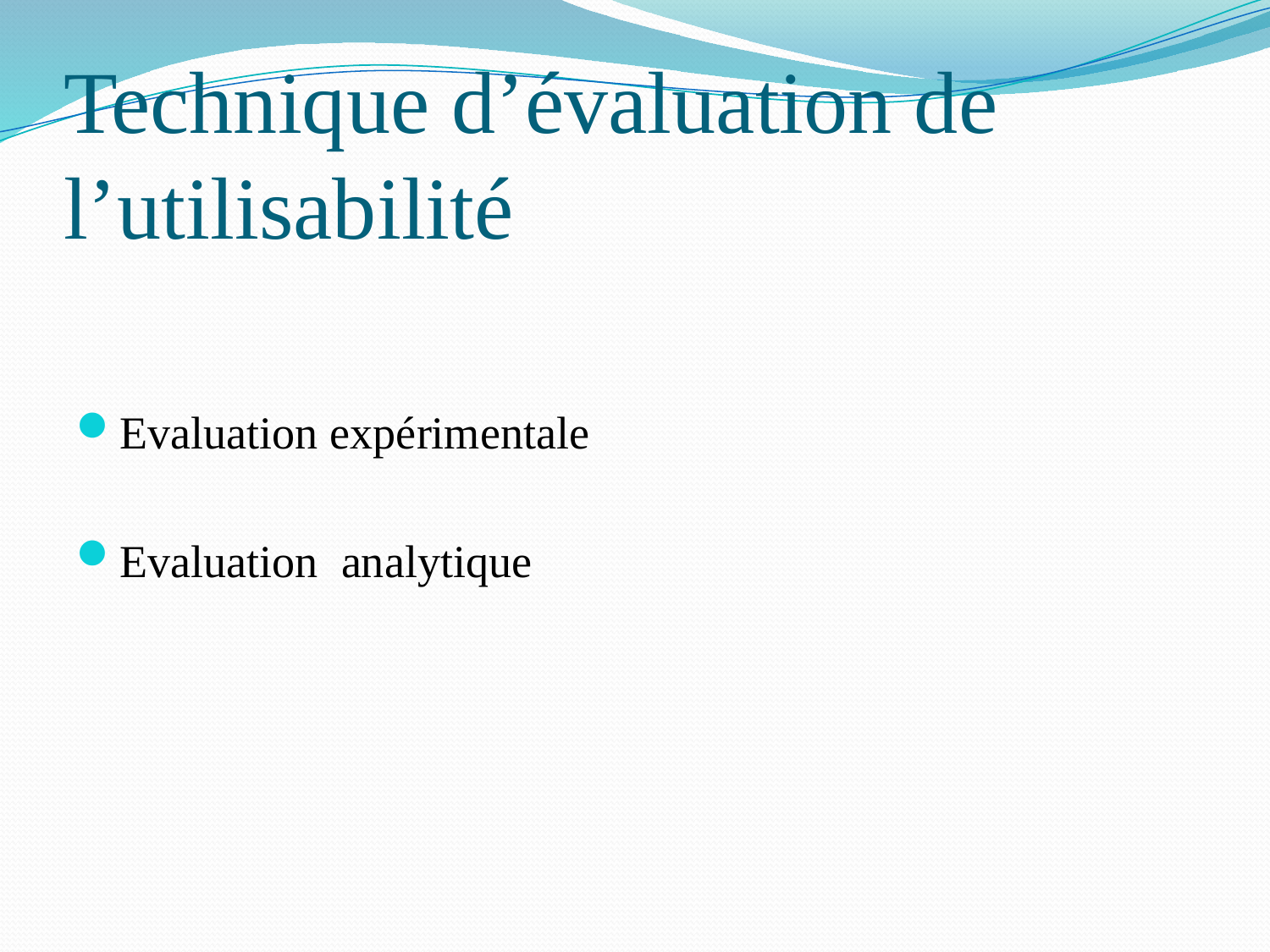

# Technique d’évaluation de l’utilisabilité

Evaluation expérimentale

Evaluation  analytique